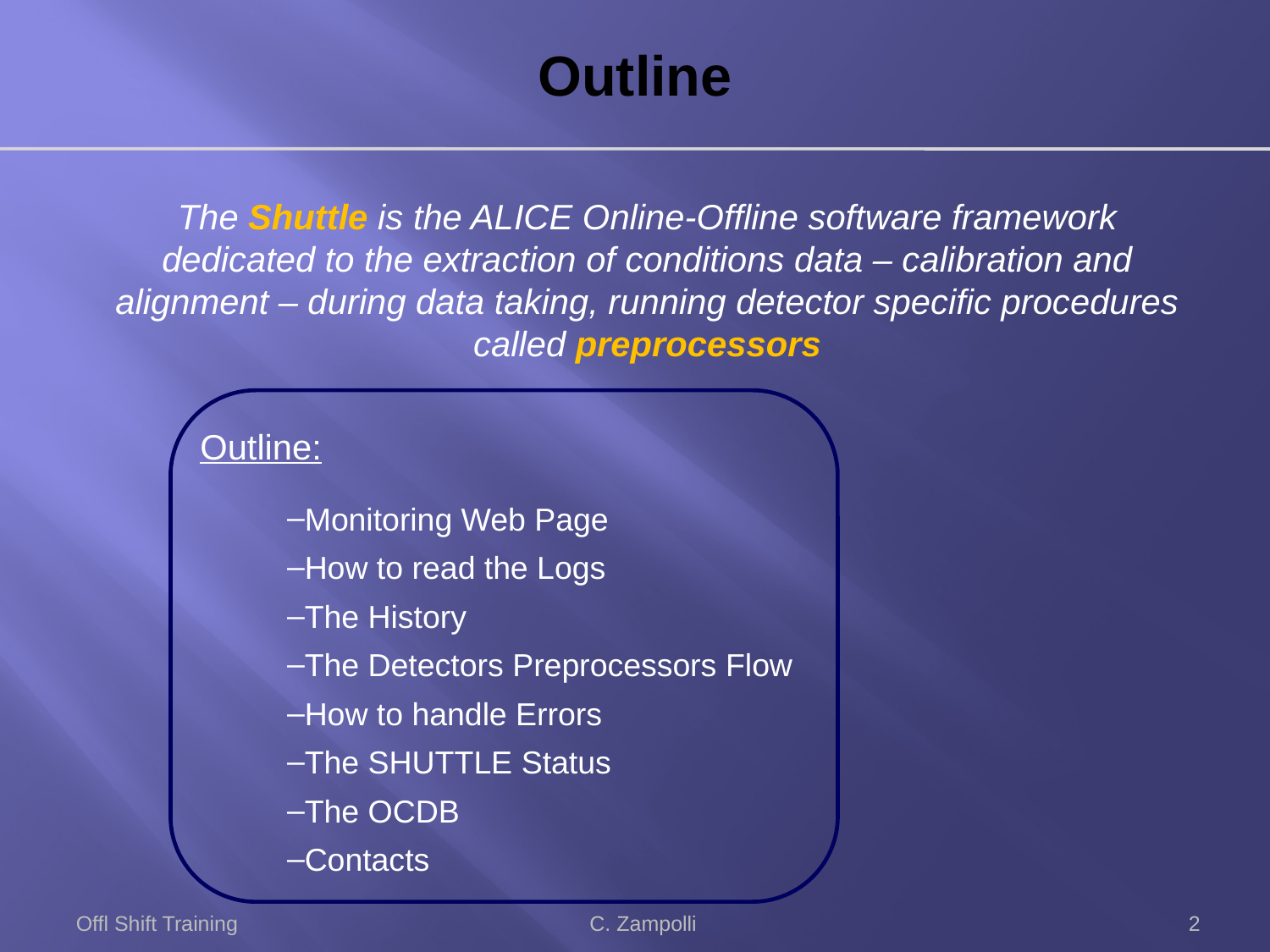

# Outline
The Shuttle is the ALICE Online-Offline software framework dedicated to the extraction of conditions data – calibration and alignment – during data taking, running detector specific procedures called preprocessors

Outline:
Monitoring Web Page
How to read the Logs
The History
The Detectors Preprocessors Flow
How to handle Errors
The SHUTTLE Status
The OCDB
Contacts

Offl Shift Training
C. Zampolli
2